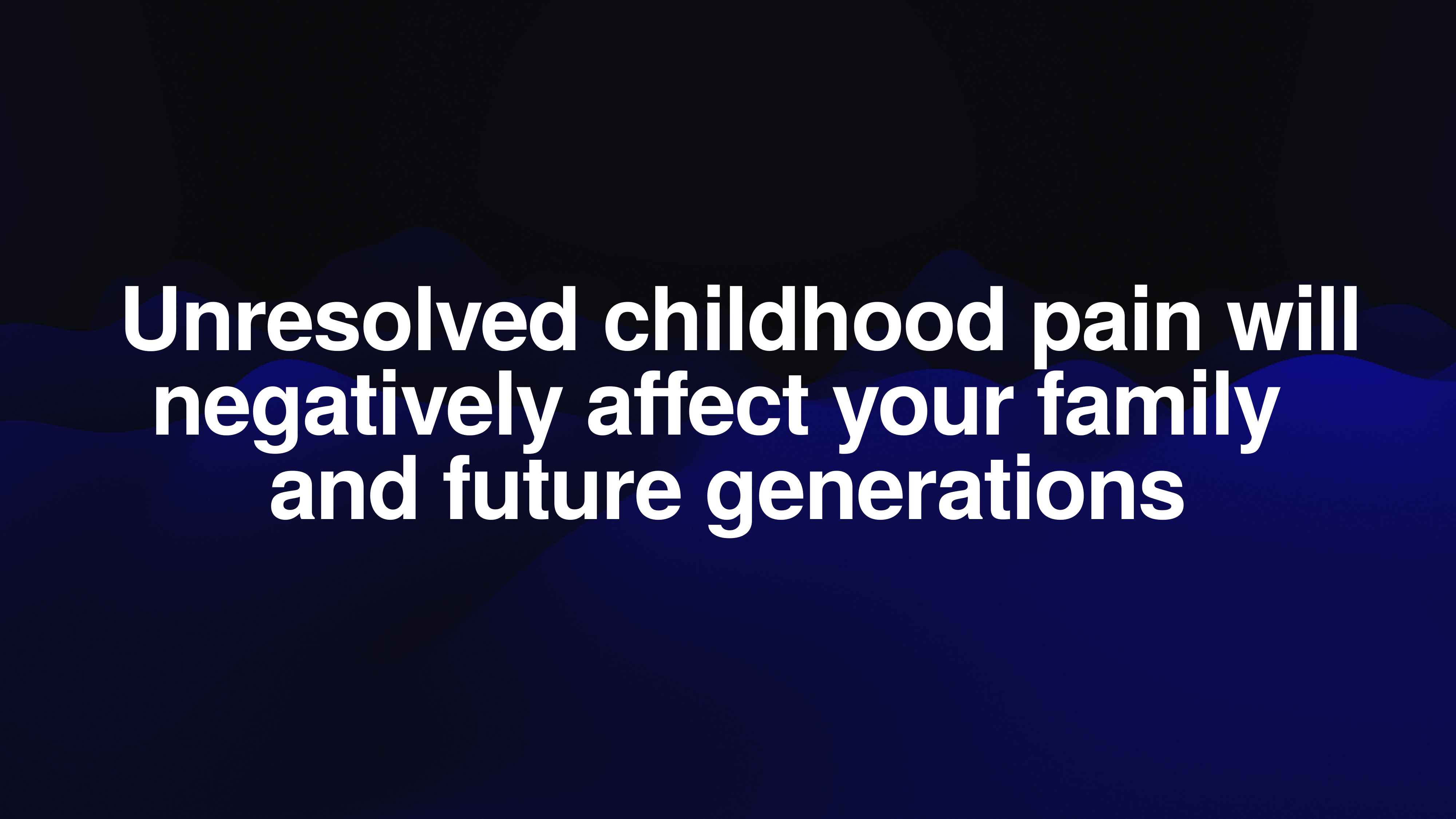

Unresolved childhood pain will negatively affect your family
and future generations